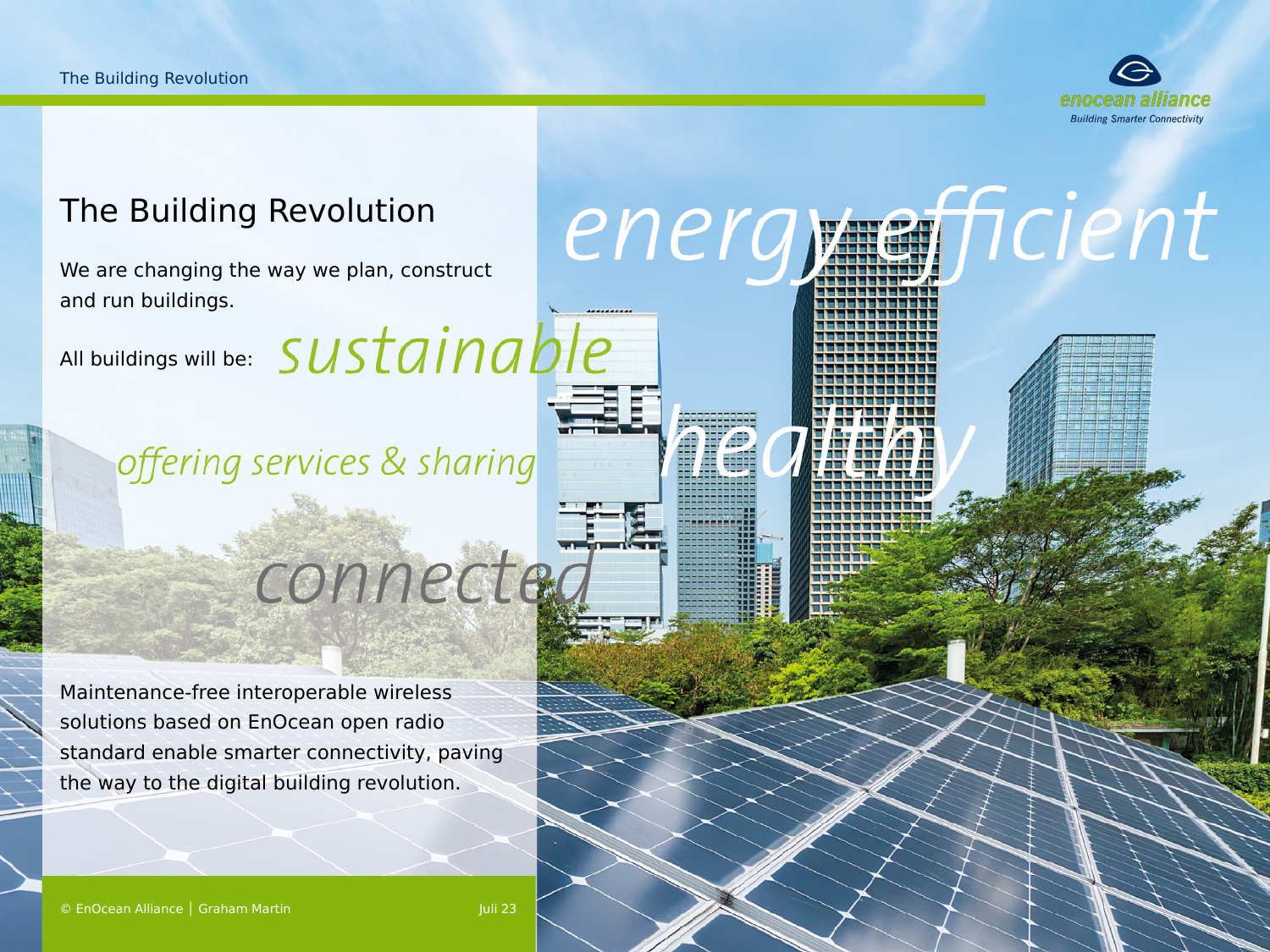

The Building Revolution
# The Building Revolution
We are changing the way we plan, construct
and run buildings.
All buildings will be:

Maintenance-free interoperable wireless solutions based on EnOcean open radio standard enable smarter connectivity, paving the way to the digital building revolution.
© EnOcean Alliance │ Graham Martin
Juli 23
20